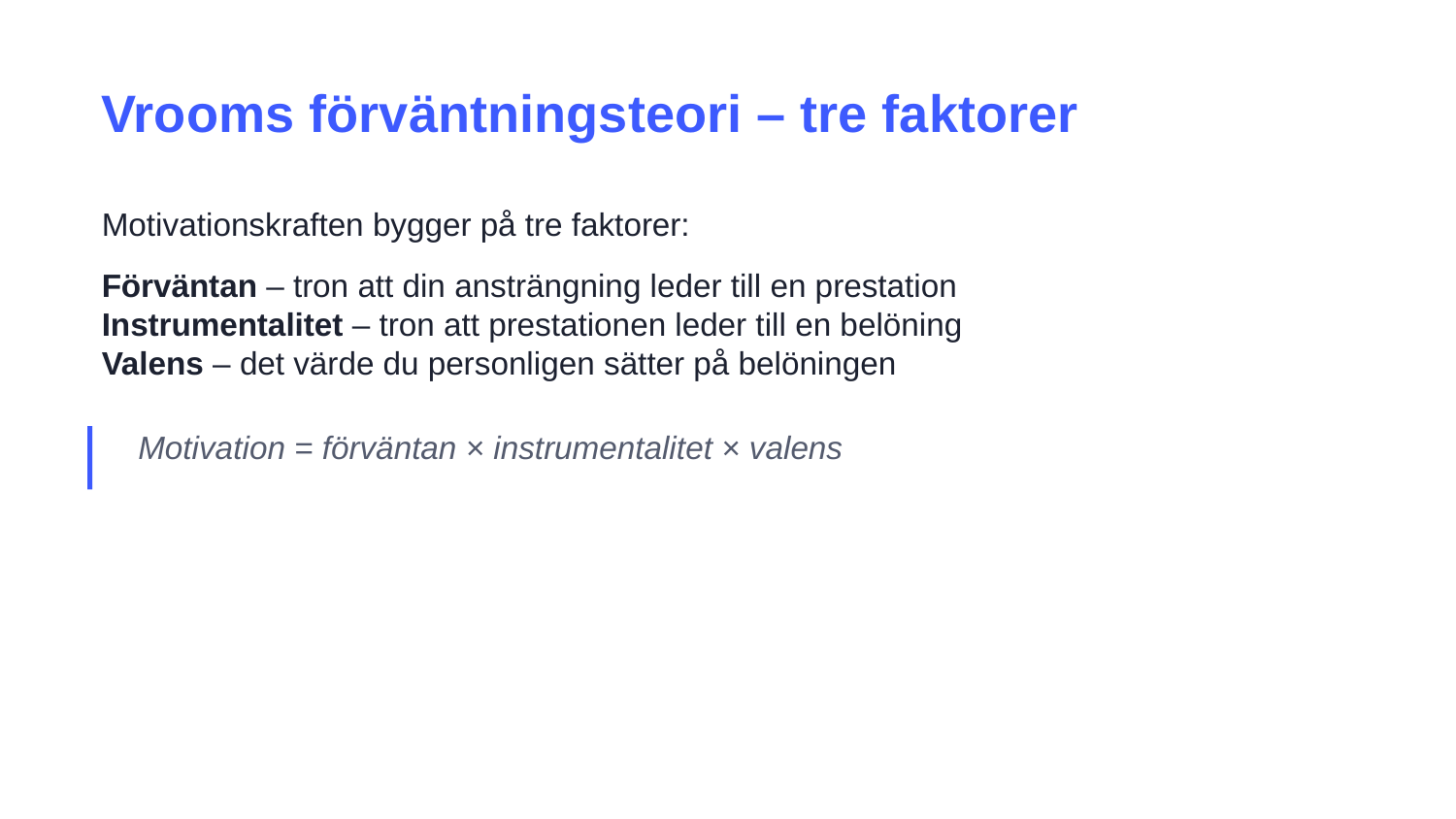

Vrooms förväntningsteori – tre faktorer
Motivationskraften bygger på tre faktorer:
Förväntan – tron att din ansträngning leder till en prestation
Instrumentalitet – tron att prestationen leder till en belöning
Valens – det värde du personligen sätter på belöningen
Motivation = förväntan × instrumentalitet × valens